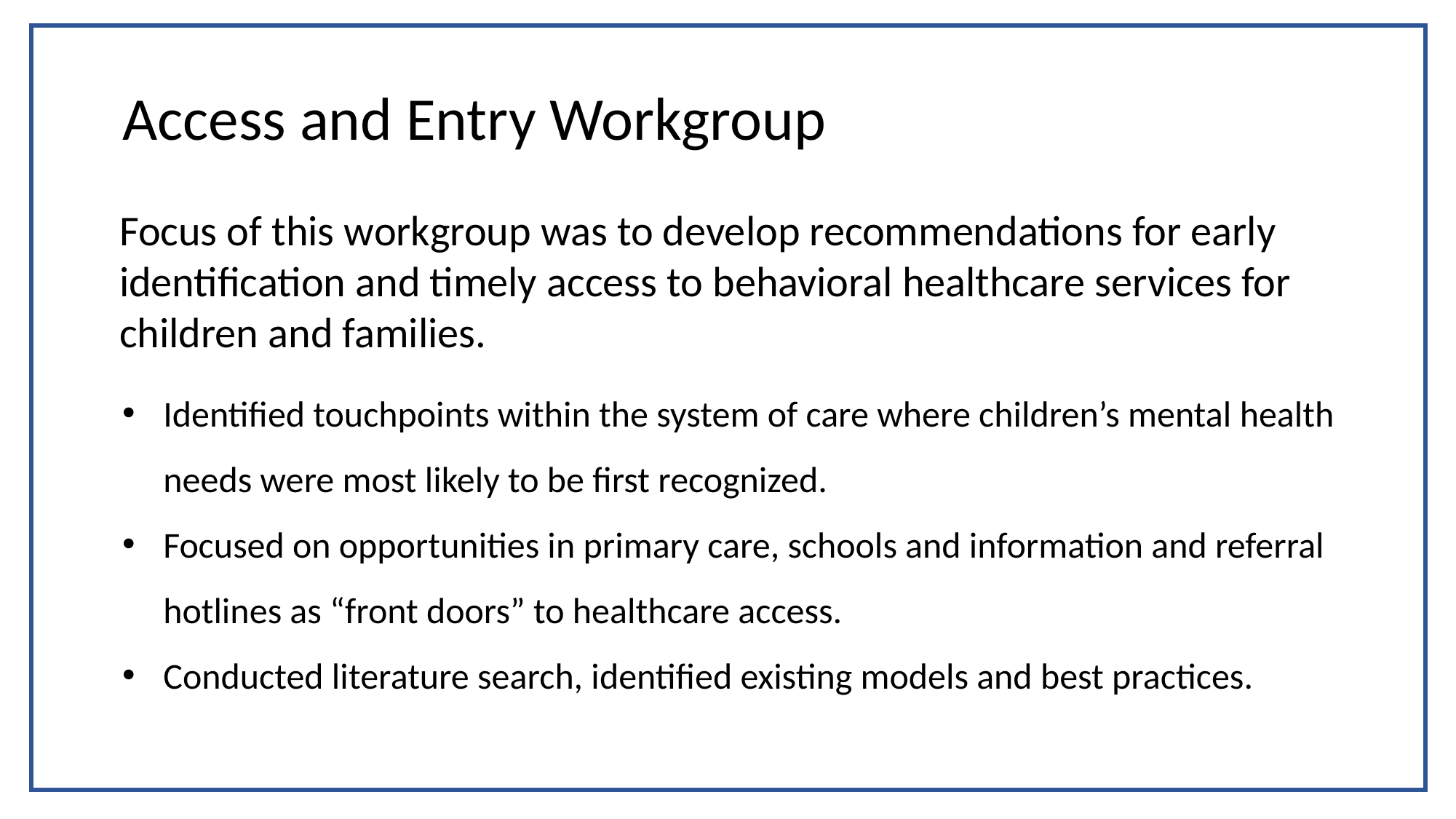

# Access and Entry Workgroup
Focus of this workgroup was to develop recommendations for early identification and timely access to behavioral healthcare services for children and families.

Identified touchpoints within the system of care where children’s mental health needs were most likely to be first recognized.
Focused on opportunities in primary care, schools and information and referral hotlines as “front doors” to healthcare access.
Conducted literature search, identified existing models and best practices.